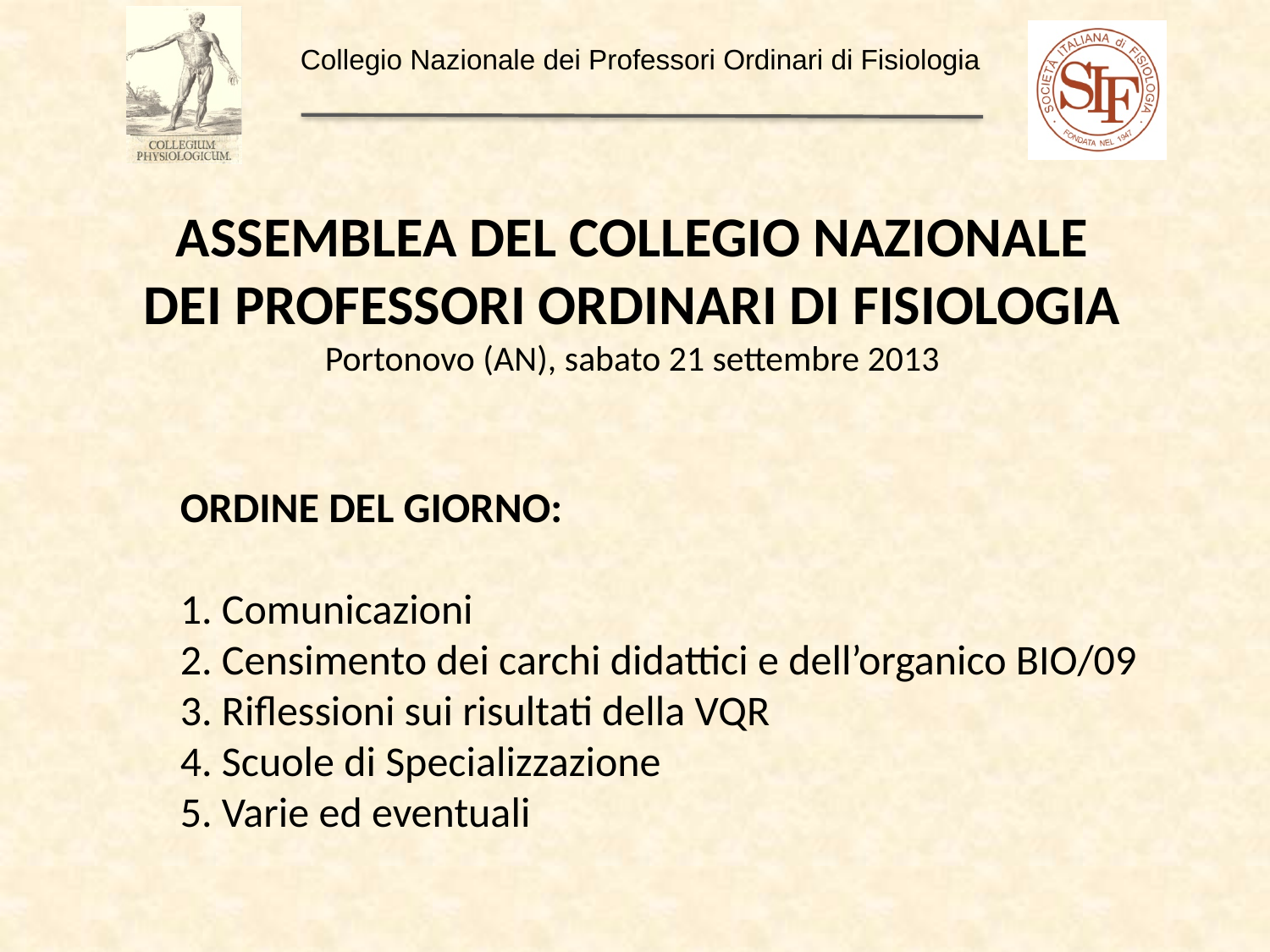

ASSEMBLEA DEL COLLEGIO NAZIONALE
DEI PROFESSORI ORDINARI DI FISIOLOGIA
Portonovo (AN), sabato 21 settembre 2013
ORDINE DEL GIORNO:

1. Comunicazioni
2. Censimento dei carchi didattici e dell’organico BIO/09
3. Riflessioni sui risultati della VQR
4. Scuole di Specializzazione
5. Varie ed eventuali